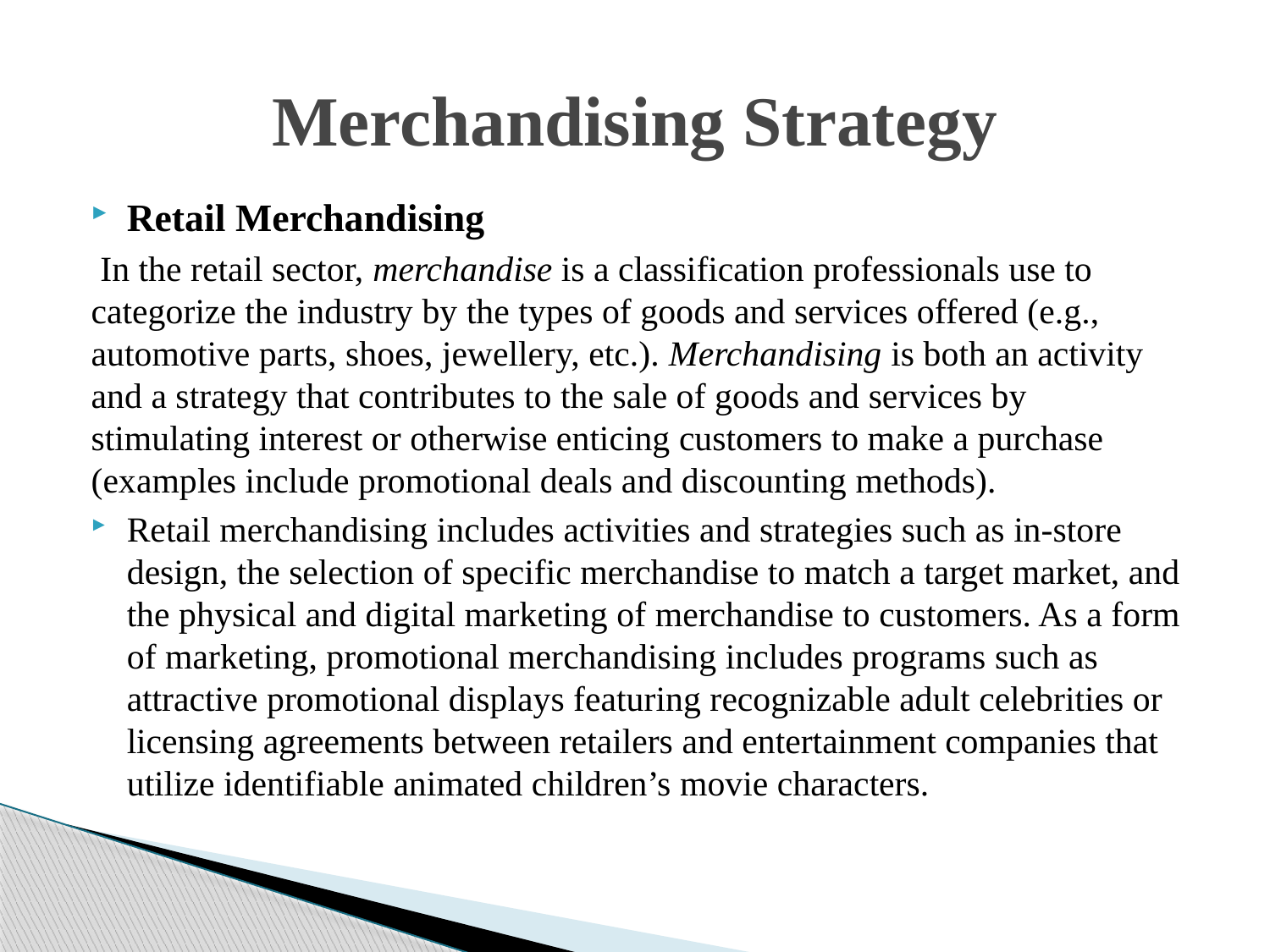

# Merchandising Strategy
Retail Merchandising
 In the retail sector, merchandise is a classification professionals use to categorize the industry by the types of goods and services offered (e.g., automotive parts, shoes, jewellery, etc.). Merchandising is both an activity and a strategy that contributes to the sale of goods and services by stimulating interest or otherwise enticing customers to make a purchase (examples include promotional deals and discounting methods).
Retail merchandising includes activities and strategies such as in-store design, the selection of specific merchandise to match a target market, and the physical and digital marketing of merchandise to customers. As a form of marketing, promotional merchandising includes programs such as attractive promotional displays featuring recognizable adult celebrities or licensing agreements between retailers and entertainment companies that utilize identifiable animated children’s movie characters.